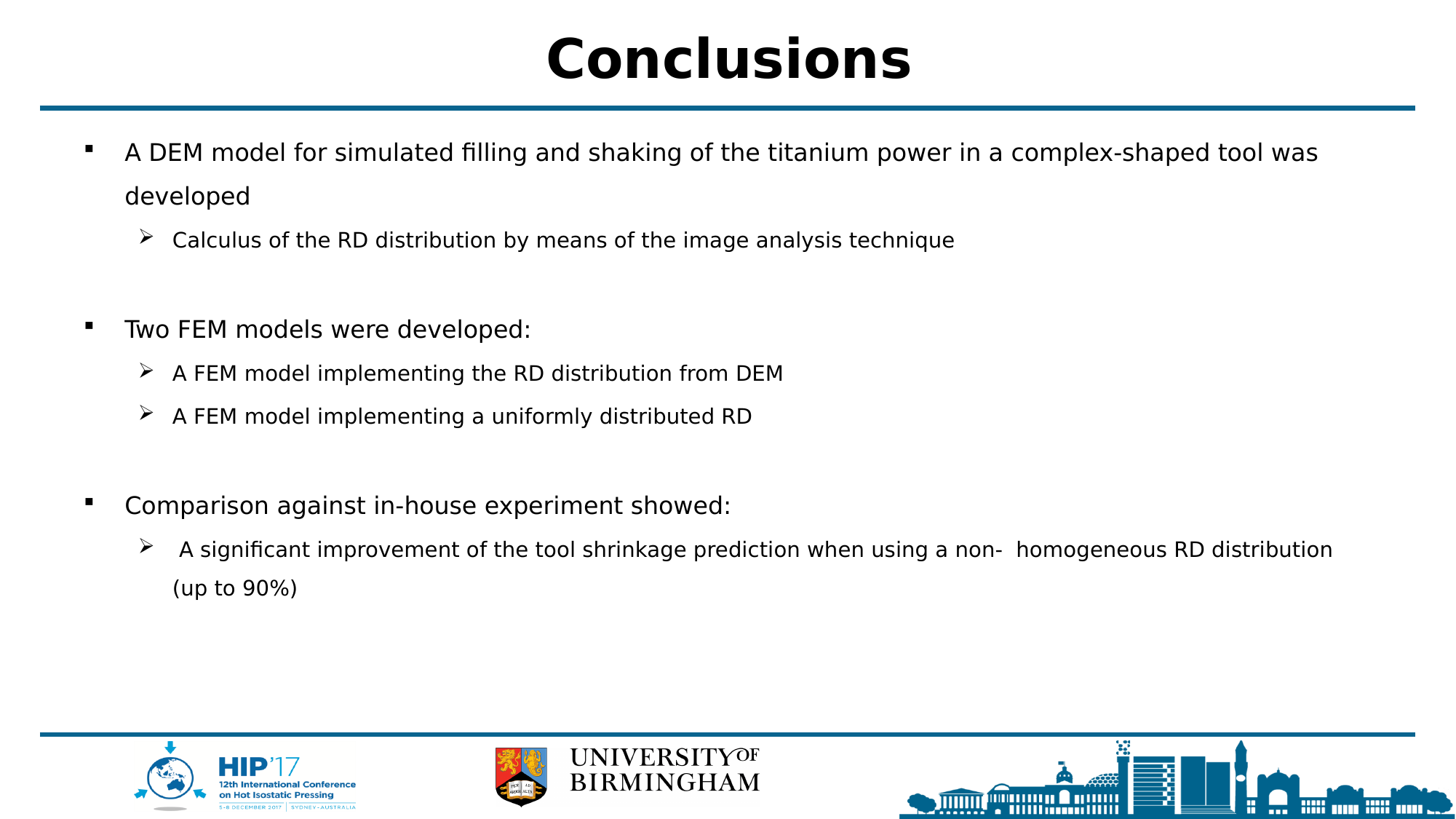

# Conclusions
A DEM model for simulated filling and shaking of the titanium power in a complex-shaped tool was developed
Calculus of the RD distribution by means of the image analysis technique

Two FEM models were developed:
A FEM model implementing the RD distribution from DEM
A FEM model implementing a uniformly distributed RD

Comparison against in-house experiment showed:
 A significant improvement of the tool shrinkage prediction when using a non-  homogeneous RD distribution (up to 90%)